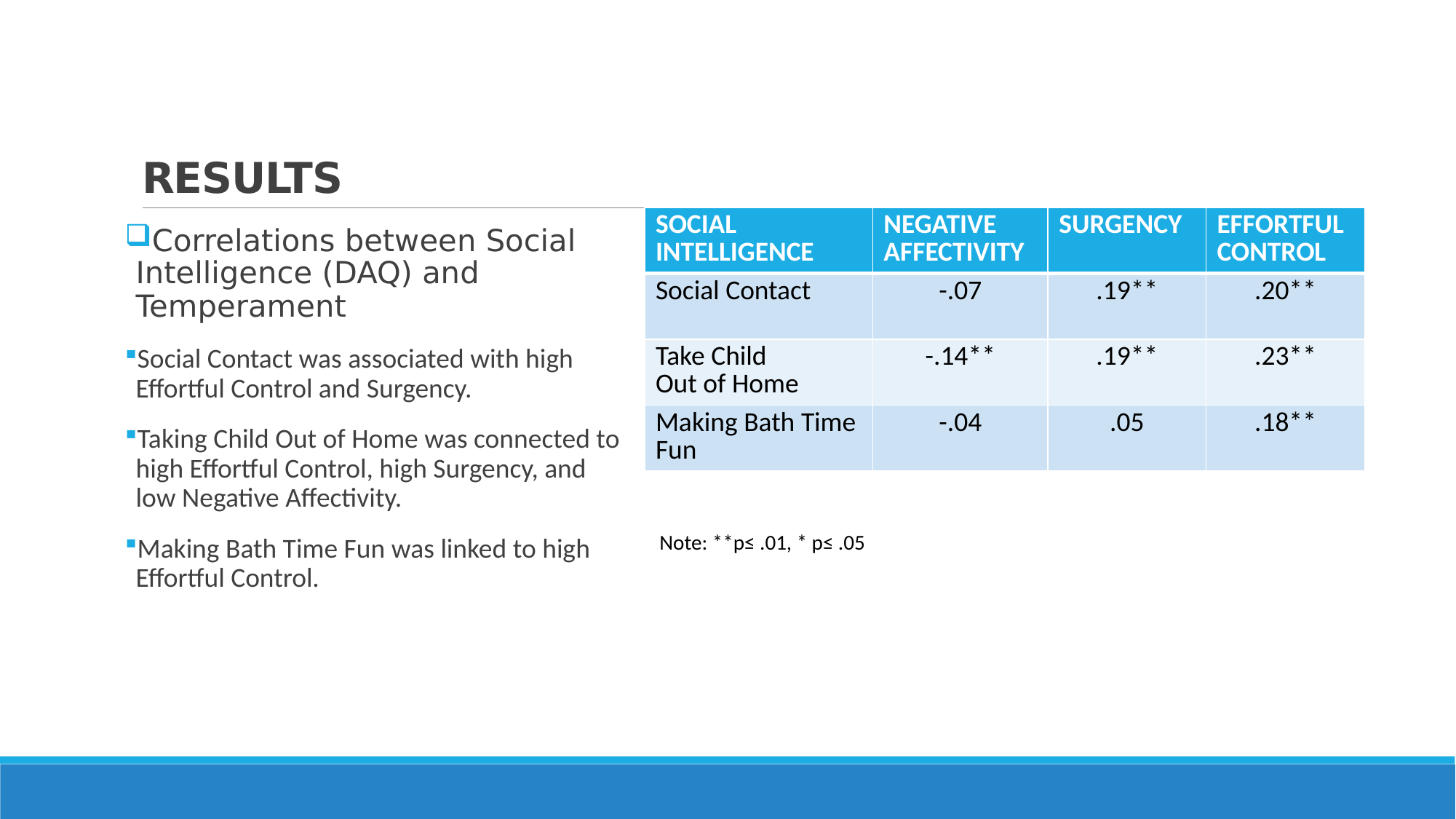

# RESULTS
| SOCIAL INTELLIGENCE | NEGATIVE AFFECTIVITY | SURGENCY | EFFORTFUL CONTROL |
| --- | --- | --- | --- |
| Social Contact | -.07 | .19\*\* | .20\*\* |
| Take Child Out of Home | -.14\*\* | .19\*\* | .23\*\* |
| Making Bath Time Fun | -.04 | .05 | .18\*\* |
Correlations between Social Intelligence (DAQ) and Temperament
Social Contact was associated with high Effortful Control and Surgency.
Taking Child Out of Home was connected to high Effortful Control, high Surgency, and low Negative Affectivity.
Making Bath Time Fun was linked to high Effortful Control.
Note: **p≤ .01, * p≤ .05